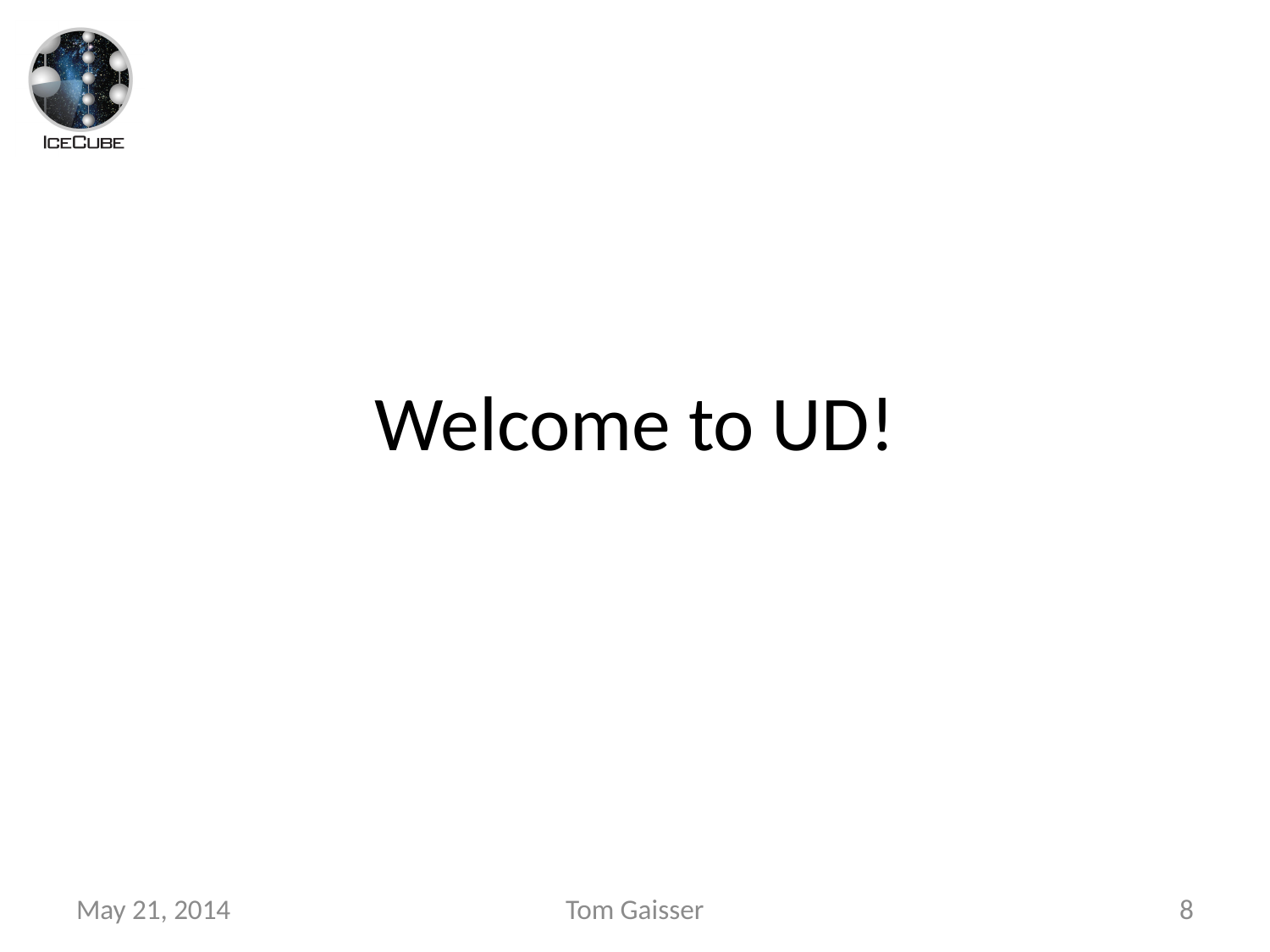

# Welcome to UD!
May 21, 2014
Tom Gaisser
8